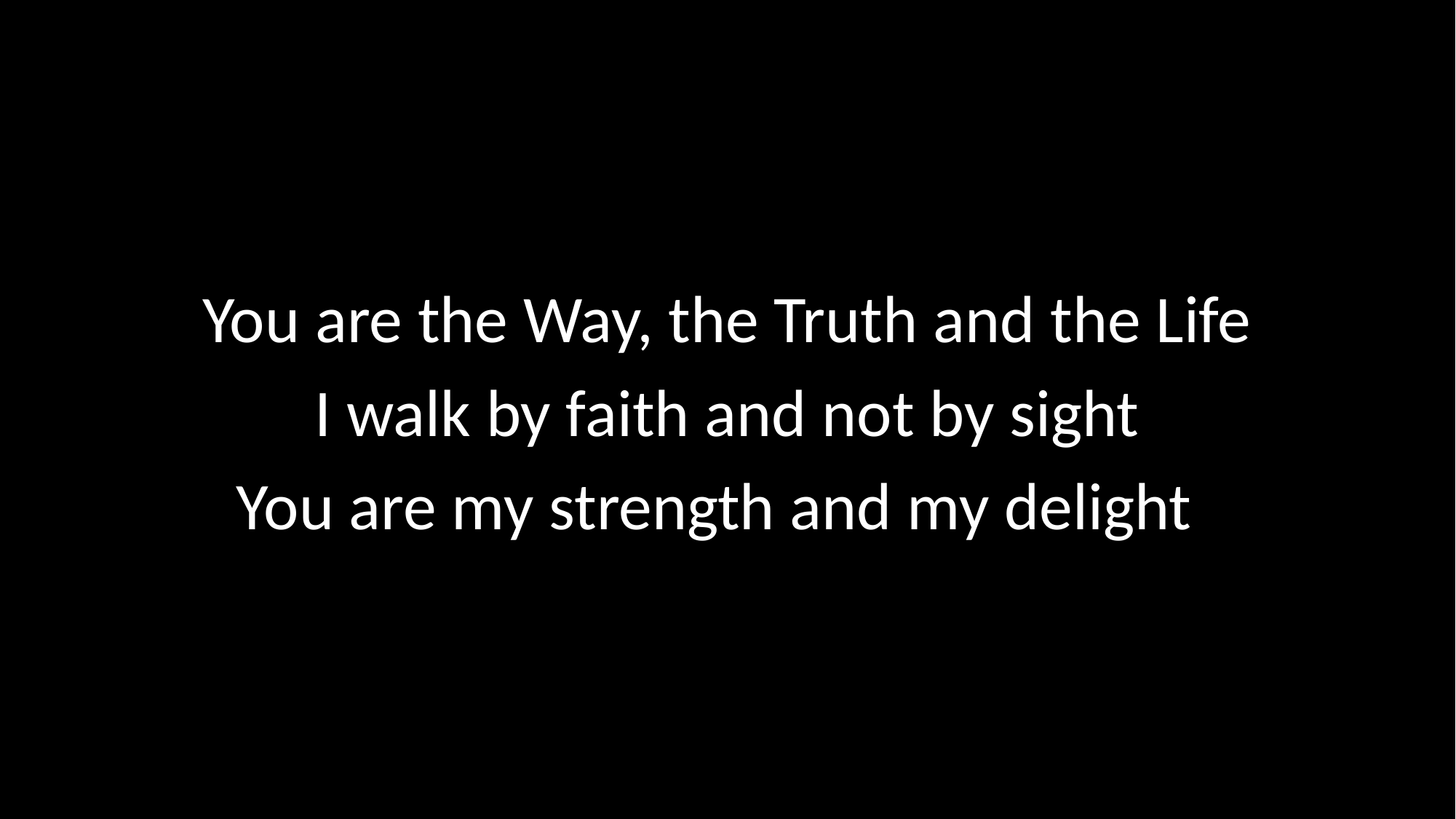

You are the Way, the Truth and the Life
I walk by faith and not by sight
You are my strength and my delight